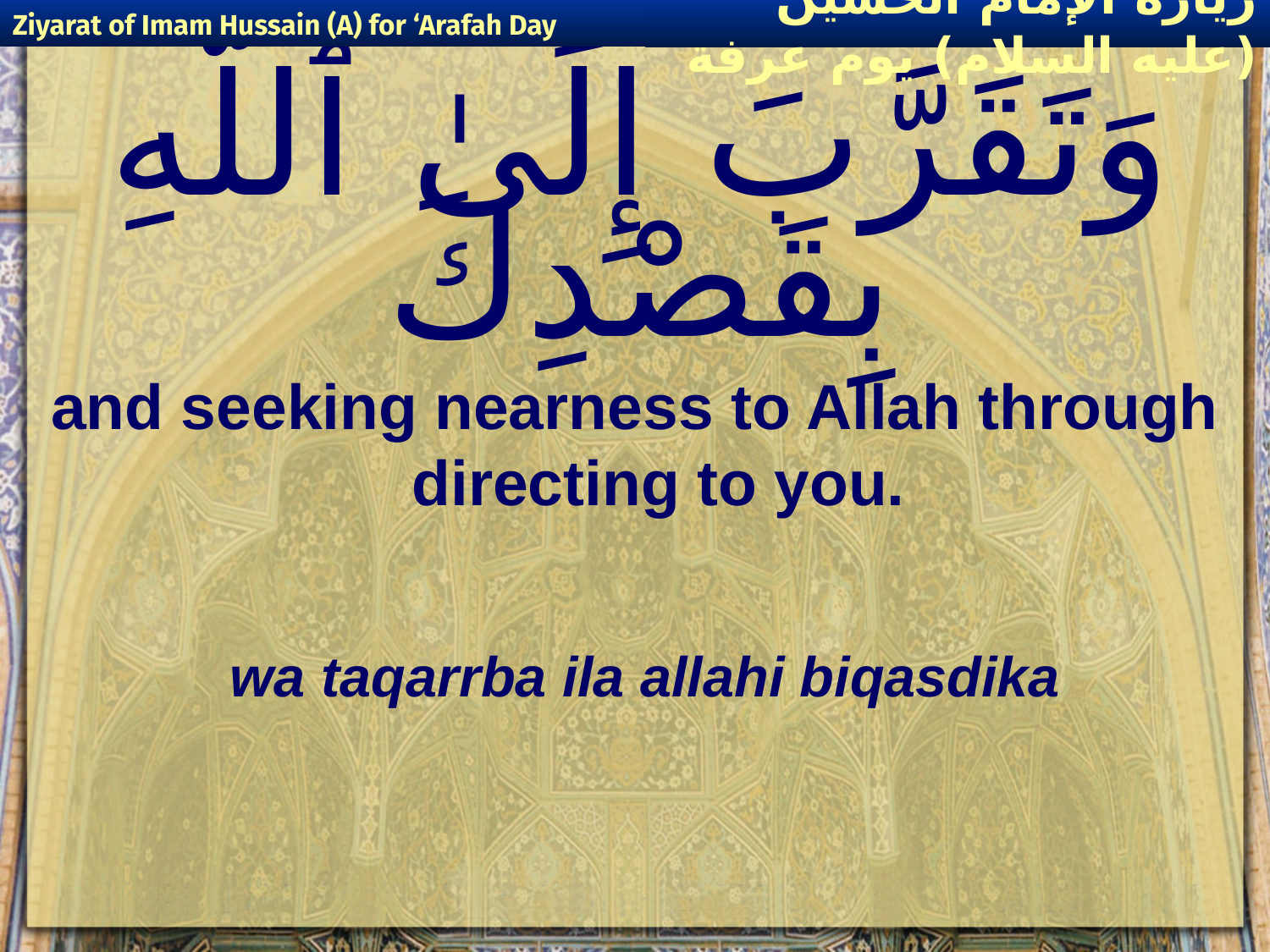

Ziyarat of Imam Hussain (A) for ‘Arafah Day
زيارة الإمام الحسين (عليه السلام) يوم عرفة
# وَتَقَرَّبَ إِلَىٰ ٱللَّهِ بِقَصْدِكَ
and seeking nearness to Allah through directing to you.
wa taqarrba ila allahi biqasdika